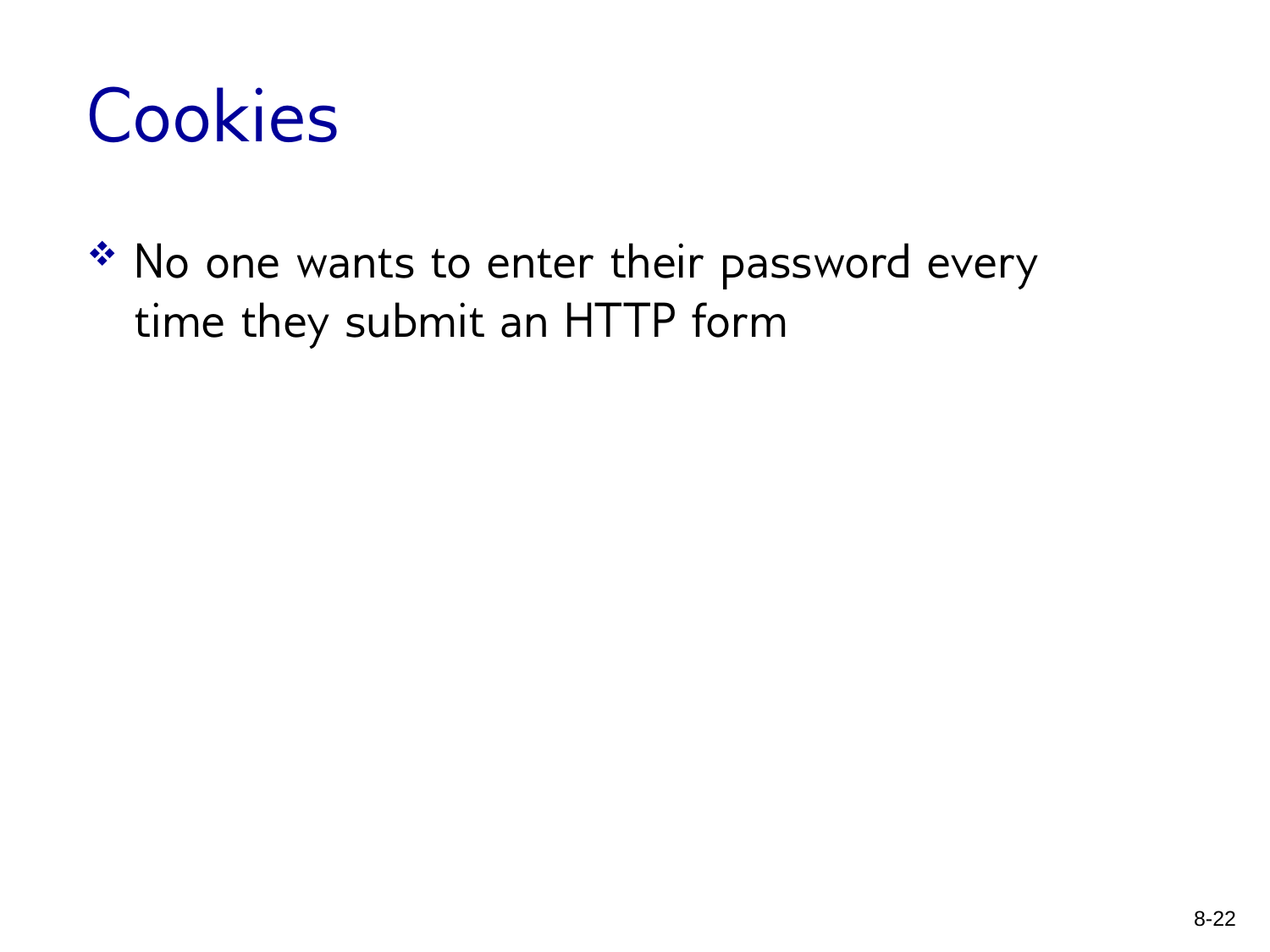

# Cookies
No one wants to enter their password every time they submit an HTTP form